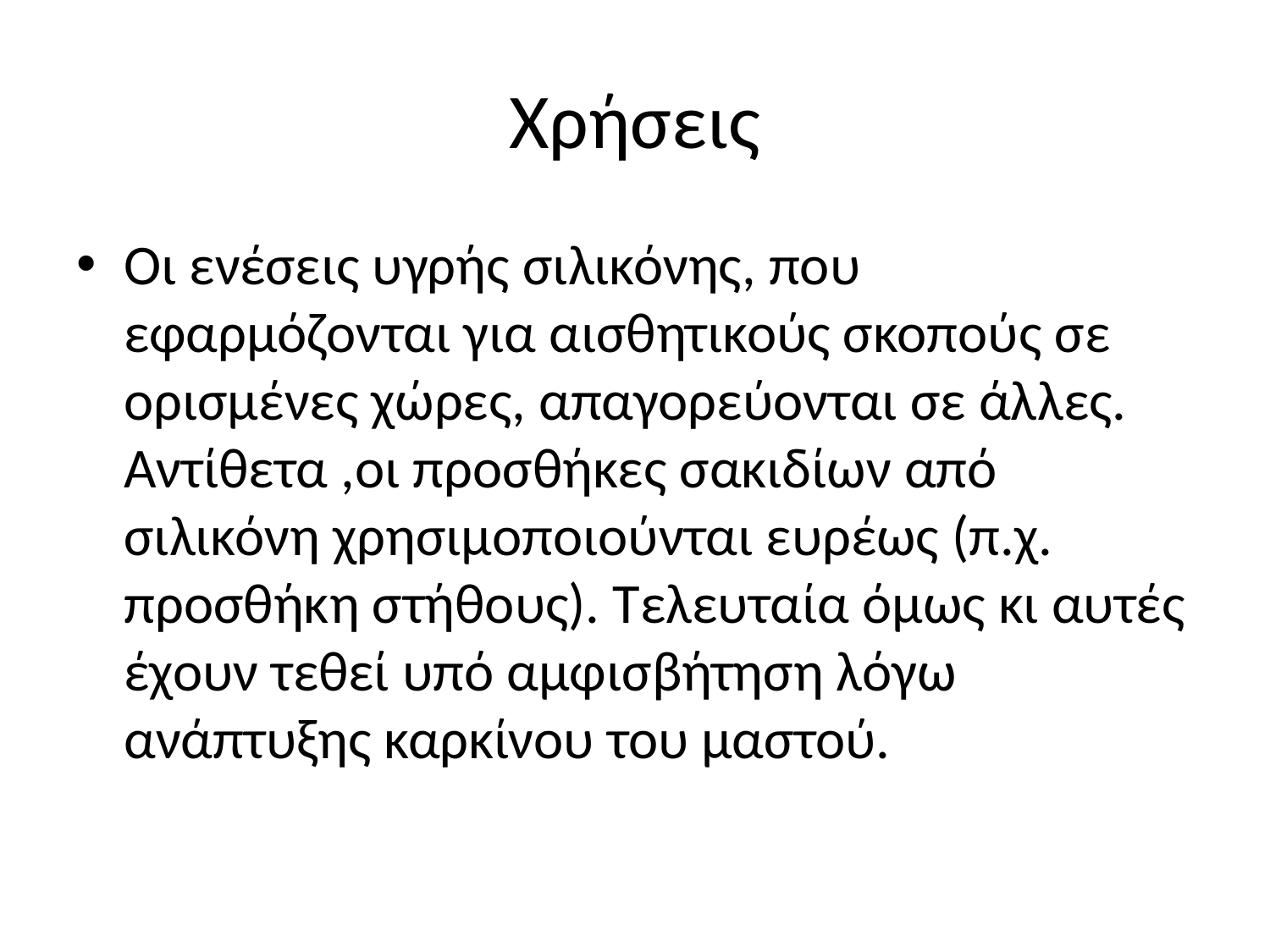

# Χρήσεις
Οι ενέσεις υγρής σιλικόνης, που εφαρμόζονται για αισθητικούς σκοπούς σε ορισμένες χώρες, απαγορεύονται σε άλλες. Αντίθετα ,οι προσθήκες σακιδίων από σιλικόνη χρησιμοποιούνται ευρέως (π.χ. προσθήκη στήθους). Τελευταία όμως κι αυτές έχουν τεθεί υπό αμφισβήτηση λόγω ανάπτυξης καρκίνου του μαστού.